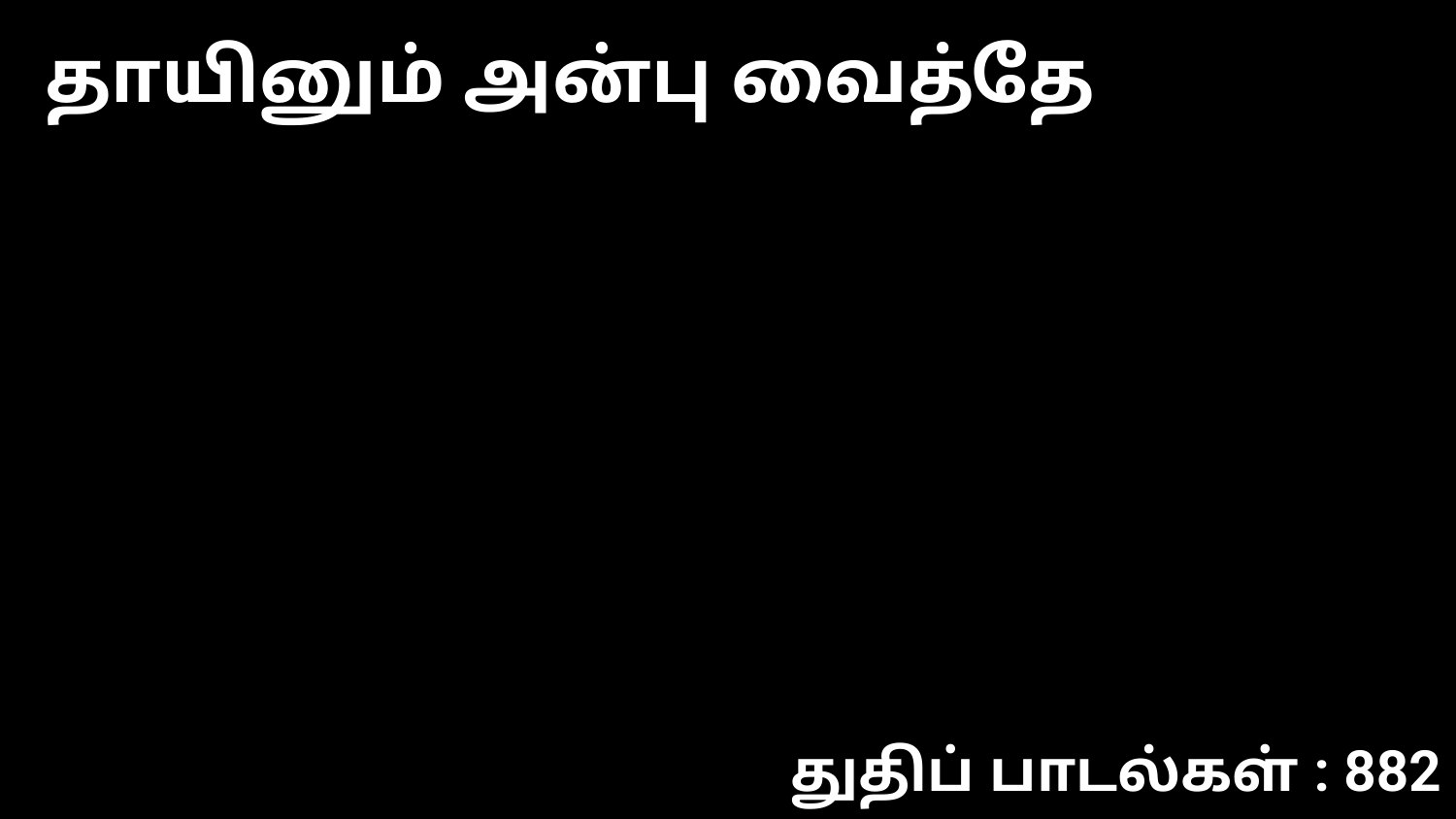

தாயினும் அன்பு வைத்தே
துதிப் பாடல்கள் : 882